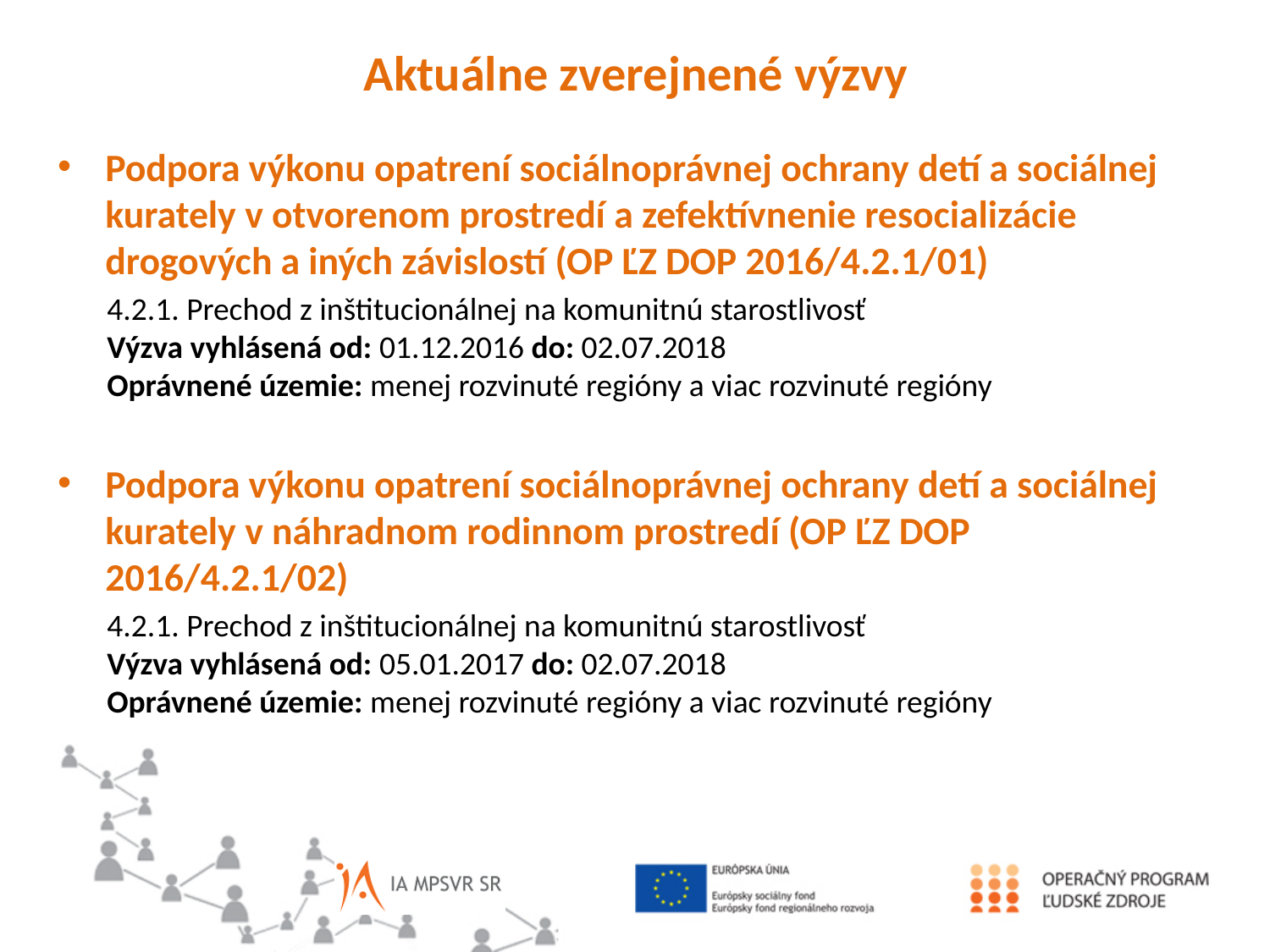

Aktuálne zverejnené výzvy
Podpora výkonu opatrení sociálnoprávnej ochrany detí a sociálnej kurately v otvorenom prostredí a zefektívnenie resocializácie drogových a iných závislostí (OP ĽZ DOP 2016/4.2.1/01)
4.2.1. Prechod z inštitucionálnej na komunitnú starostlivosť
Výzva vyhlásená od: 01.12.2016 do: 02.07.2018
Oprávnené územie: menej rozvinuté regióny a viac rozvinuté regióny

Podpora výkonu opatrení sociálnoprávnej ochrany detí a sociálnej kurately v náhradnom rodinnom prostredí (OP ĽZ DOP 2016/4.2.1/02)
4.2.1. Prechod z inštitucionálnej na komunitnú starostlivosť
Výzva vyhlásená od: 05.01.2017 do: 02.07.2018
Oprávnené územie: menej rozvinuté regióny a viac rozvinuté regióny